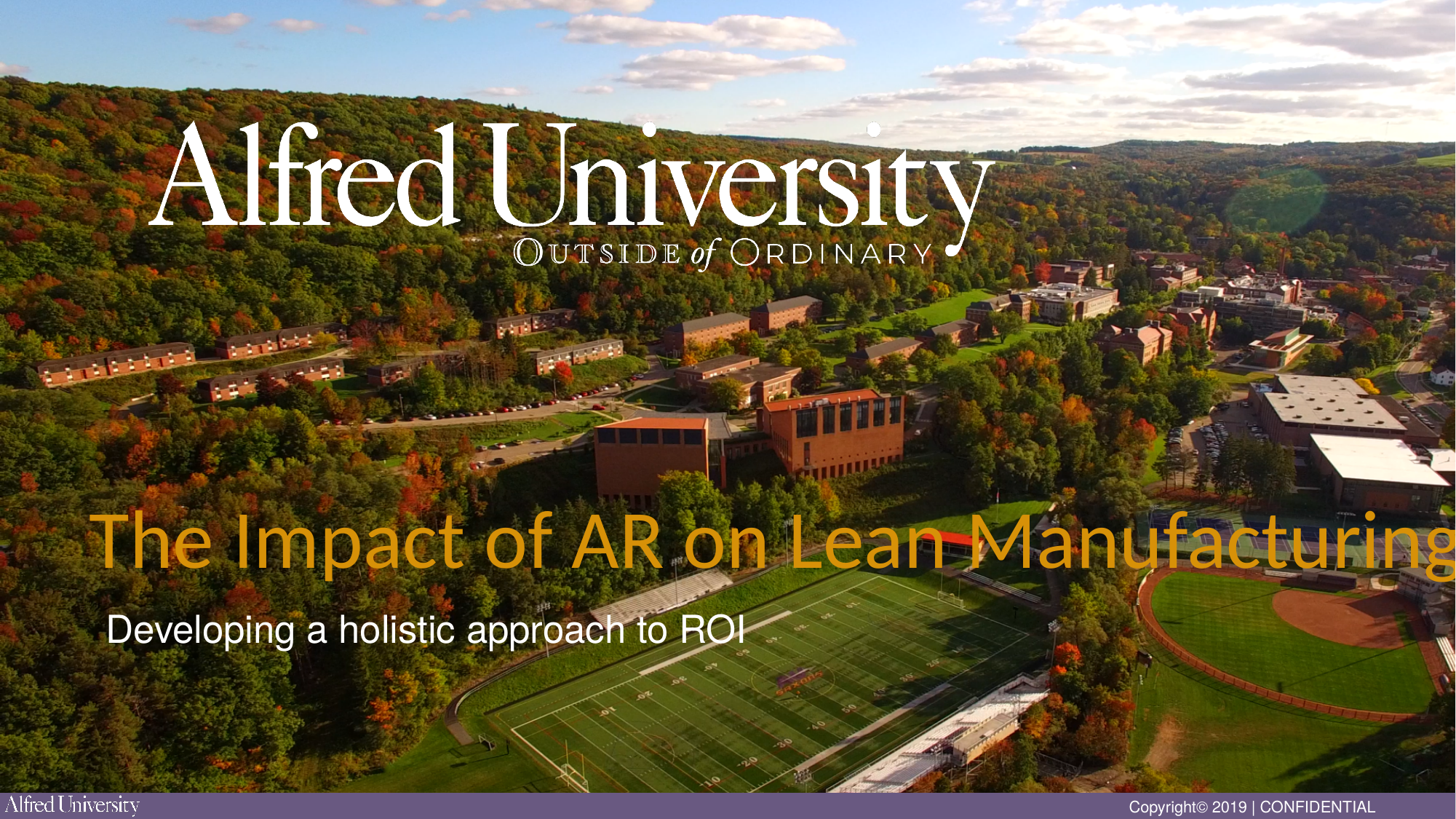

# The Impact of AR on Lean Manufacturing
Developing a holistic approach to ROI